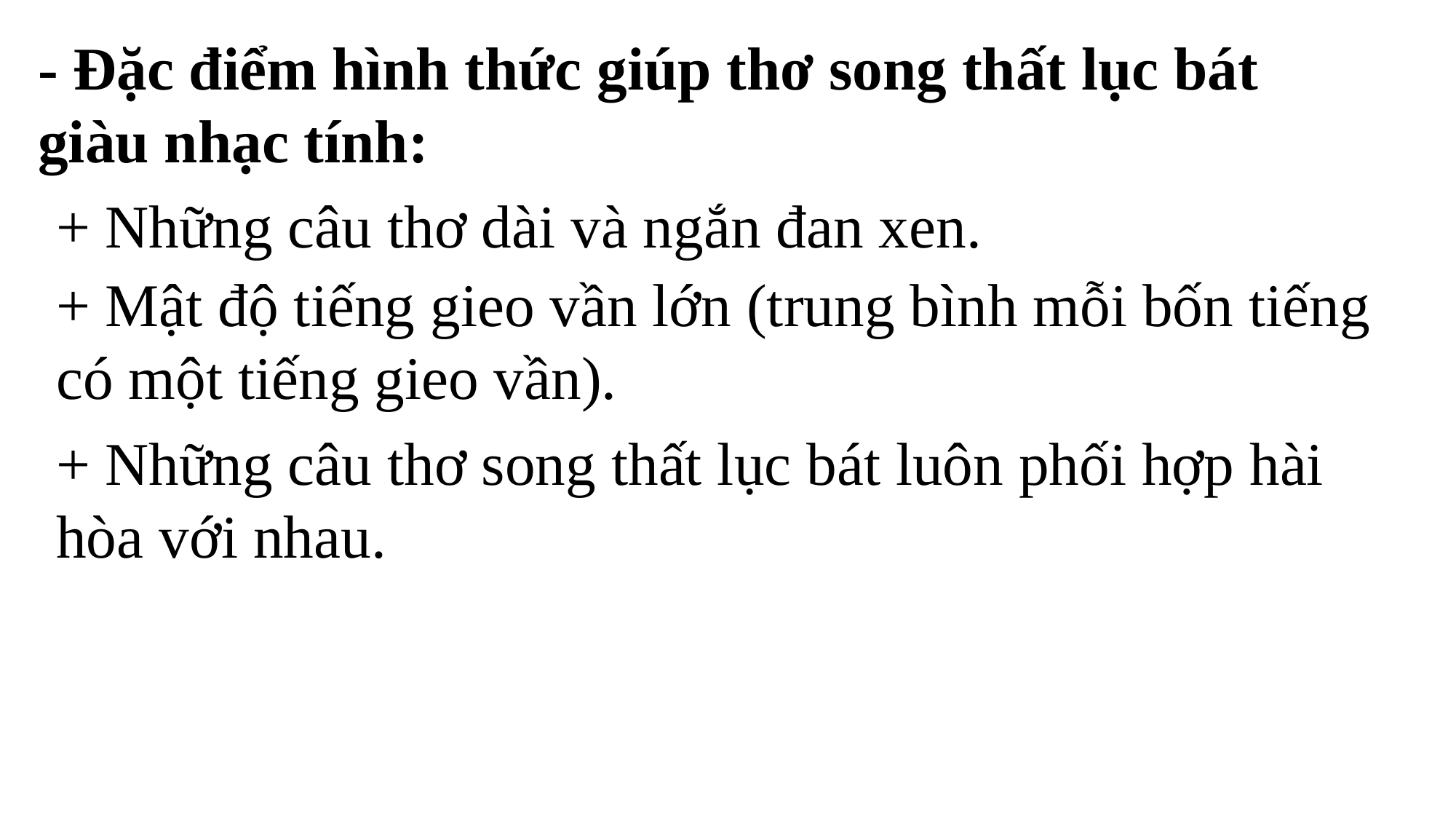

- Đặc điểm hình thức giúp thơ song thất lục bát giàu nhạc tính:
+ Những câu thơ dài và ngắn đan xen.
+ Mật độ tiếng gieo vần lớn (trung bình mỗi bốn tiếng có một tiếng gieo vần).
+ Những câu thơ song thất lục bát luôn phối hợp hài hòa với nhau.